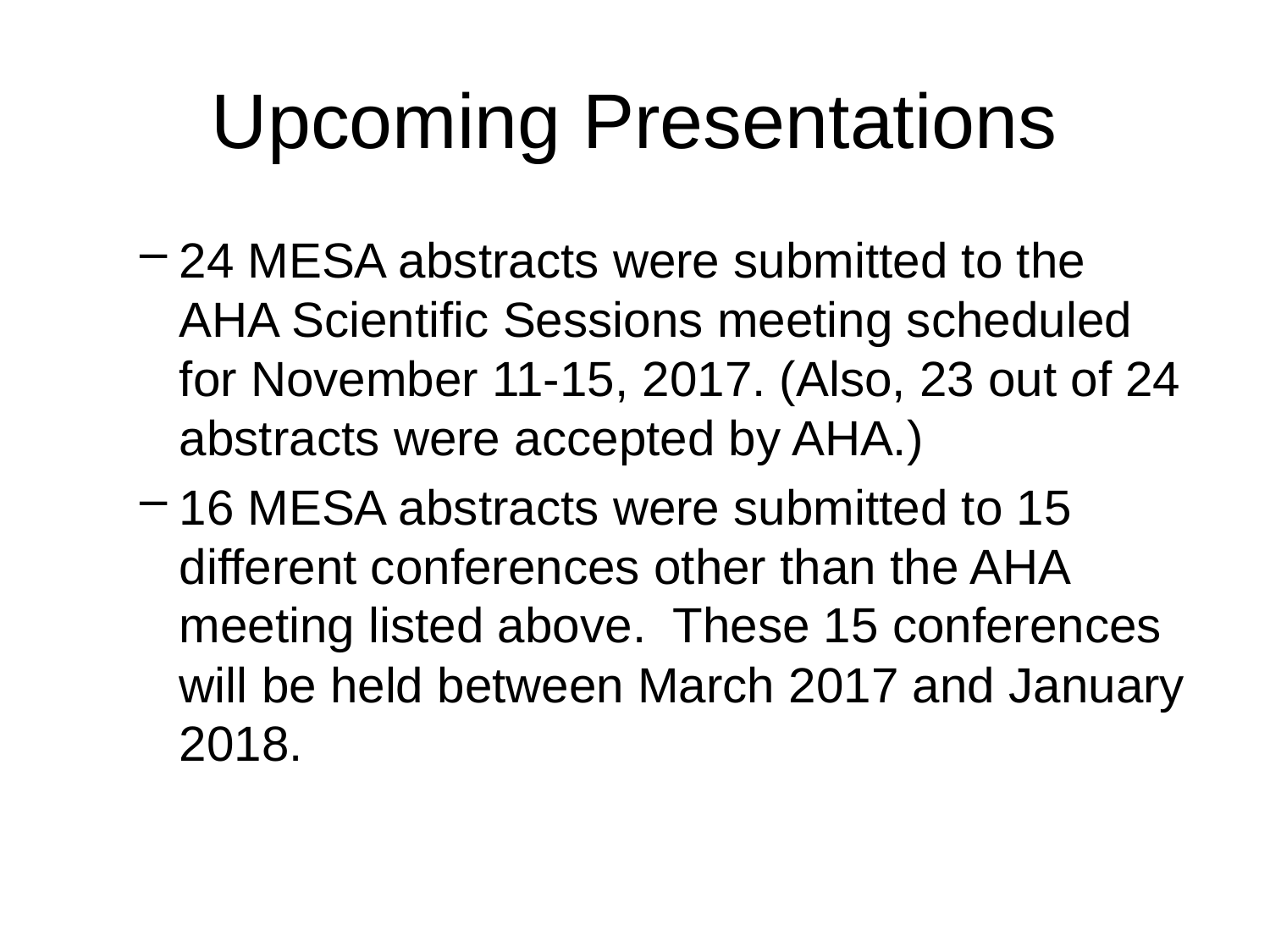

# Upcoming Presentations
24 MESA abstracts were submitted to the AHA Scientific Sessions meeting scheduled for November 11-15, 2017. (Also, 23 out of 24 abstracts were accepted by AHA.)
16 MESA abstracts were submitted to 15 different conferences other than the AHA meeting listed above.  These 15 conferences will be held between March 2017 and January 2018.